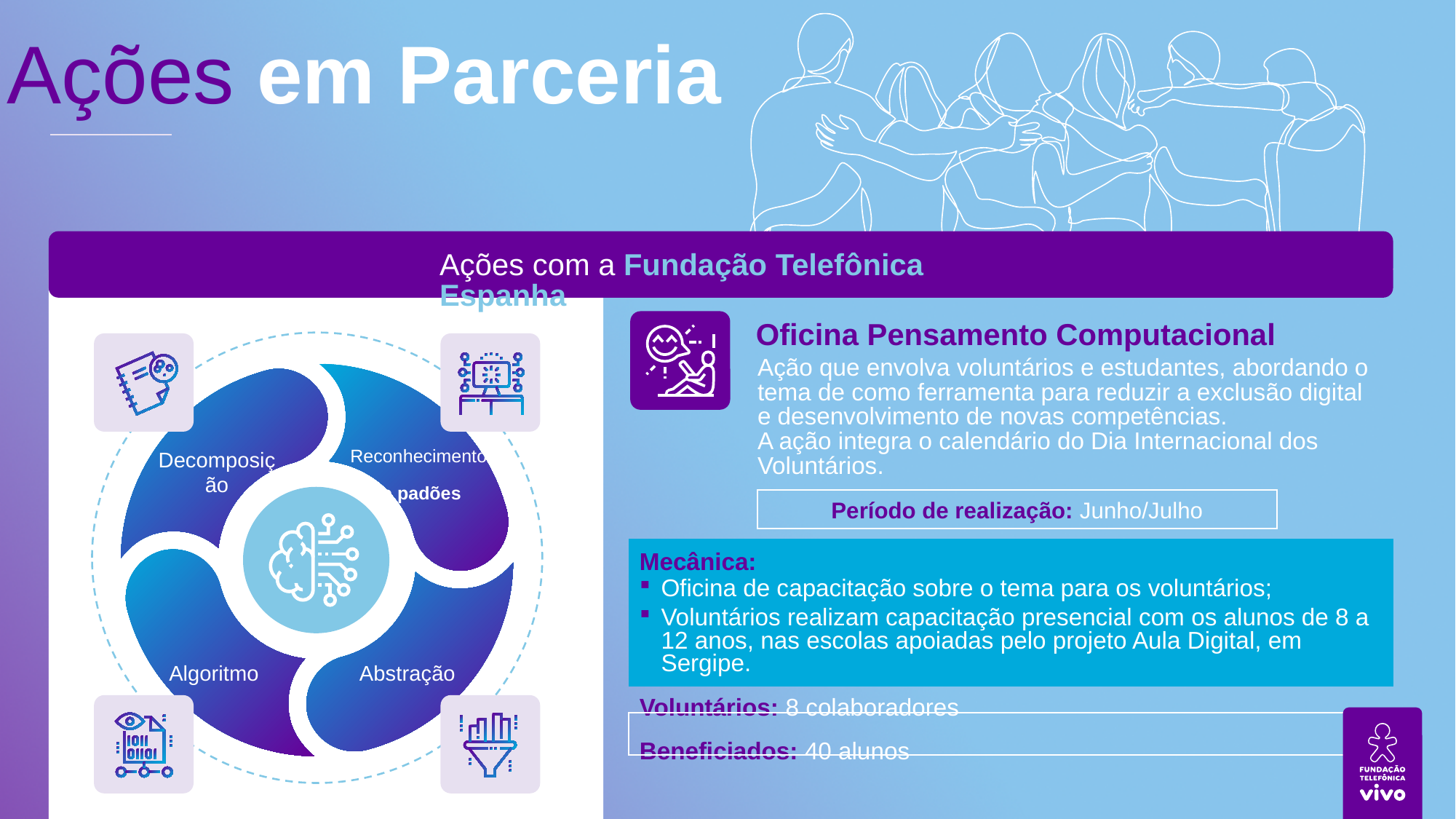

Ações em Parceria

Ações com a Fundação Telefônica Espanha

Oficina Pensamento Computacional
Ação que envolva voluntários e estudantes, abordando o tema de como ferramenta para reduzir a exclusão digital
e desenvolvimento de novas competências.
A ação integra o calendário do Dia Internacional dos Voluntários.

Decomposição

Reconhecimento
de padões

Período de realização: Junho/Julho
| Mecânica: Oficina de capacitação sobre o tema para os voluntários; Voluntários realizam capacitação presencial com os alunos de 8 a 12 anos, nas escolas apoiadas pelo projeto Aula Digital, em Sergipe. |
| --- |
| Voluntários: 8 colaboradores |
| Beneficiados: 40 alunos |

Algoritmo

Abstração